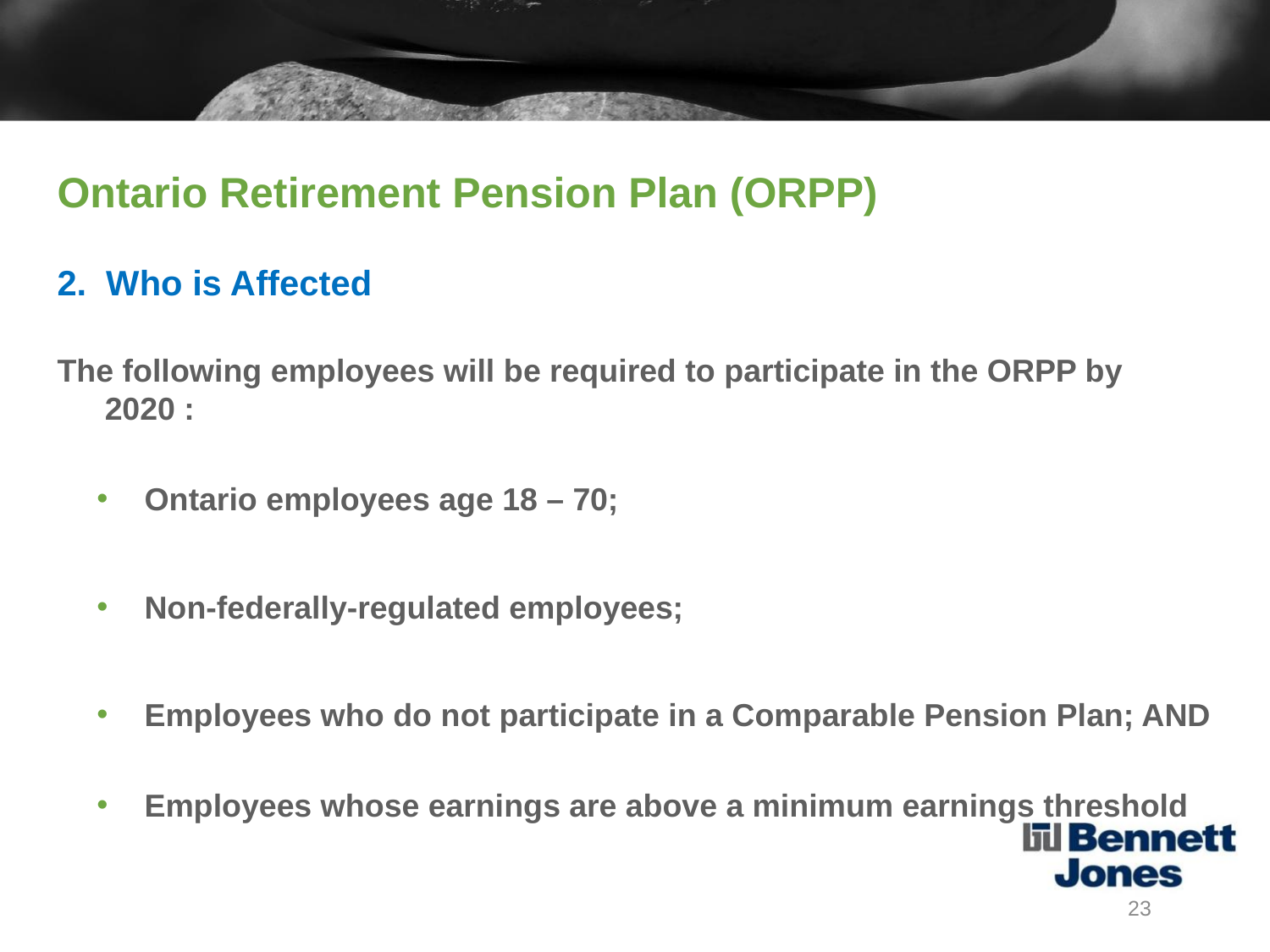

# Ontario Retirement Pension Plan (ORPP)
2.  Who is Affected

The following employees will be required to participate in the ORPP by 2020 :

Ontario employees age 18 – 70;

Non-federally-regulated employees;

Employees who do not participate in a Comparable Pension Plan; AND

Employees whose earnings are above a minimum earnings threshold

23